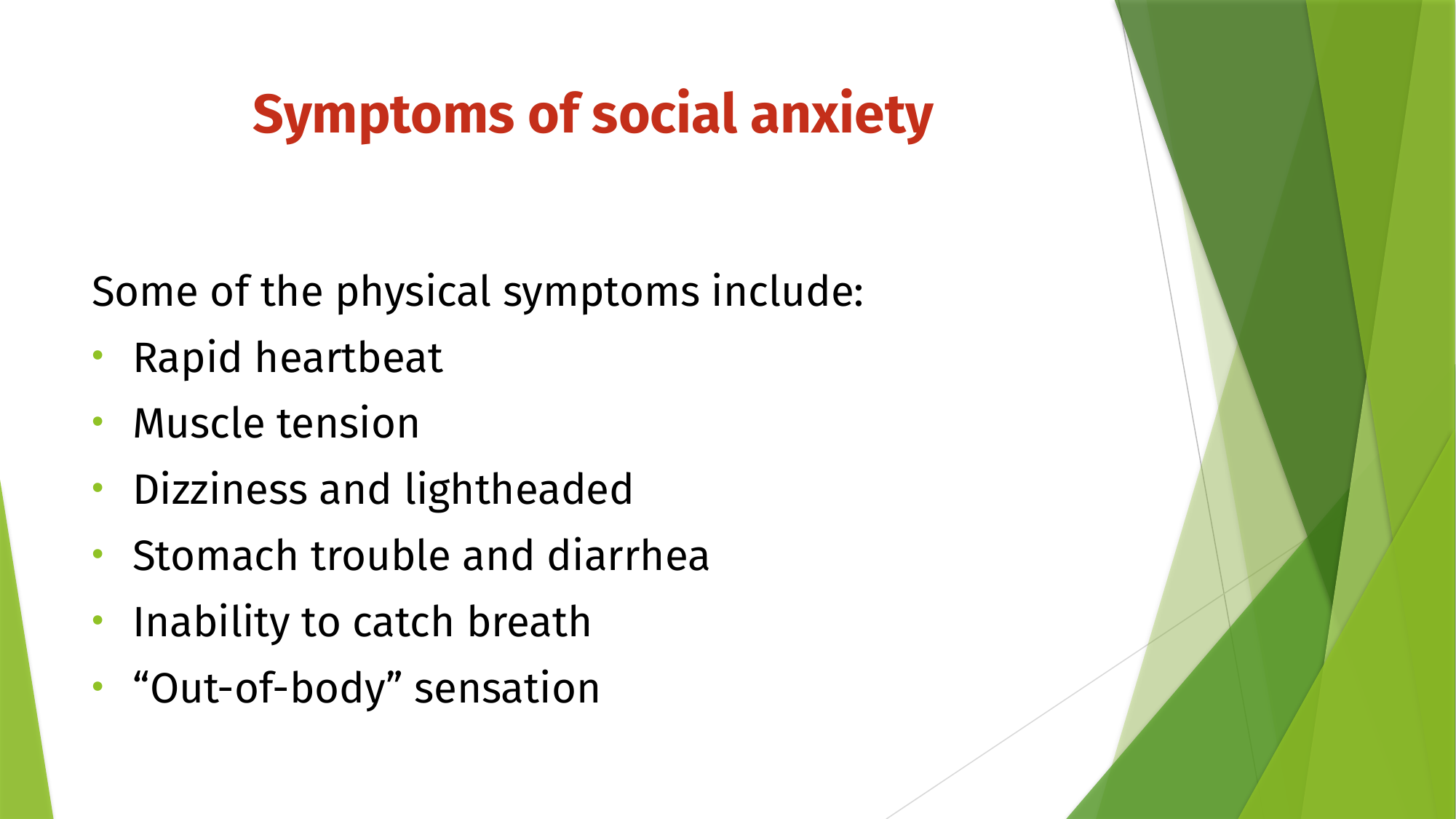

# Symptoms of social anxiety
Some of the physical symptoms include:
Rapid heartbeat
Muscle tension
Dizziness and lightheaded
Stomach trouble and diarrhea
Inability to catch breath
“Out-of-body” sensation